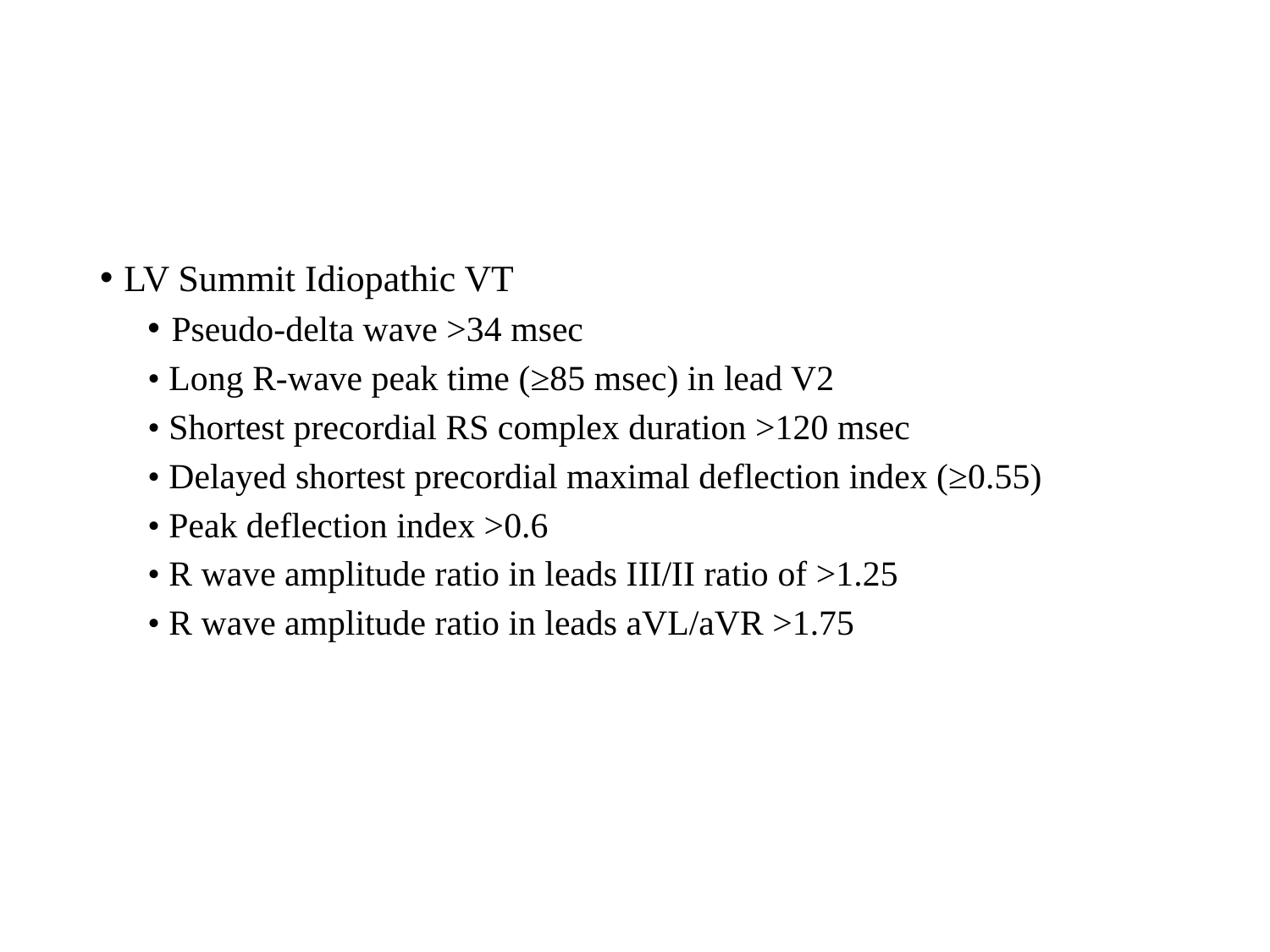

#
LV Summit Idiopathic VT
Pseudo-delta wave >34 msec
• Long R-wave peak time (≥85 msec) in lead V2
• Shortest precordial RS complex duration >120 msec
• Delayed shortest precordial maximal deflection index (≥0.55)
• Peak deflection index >0.6
• R wave amplitude ratio in leads III/II ratio of >1.25
• R wave amplitude ratio in leads aVL/aVR >1.75